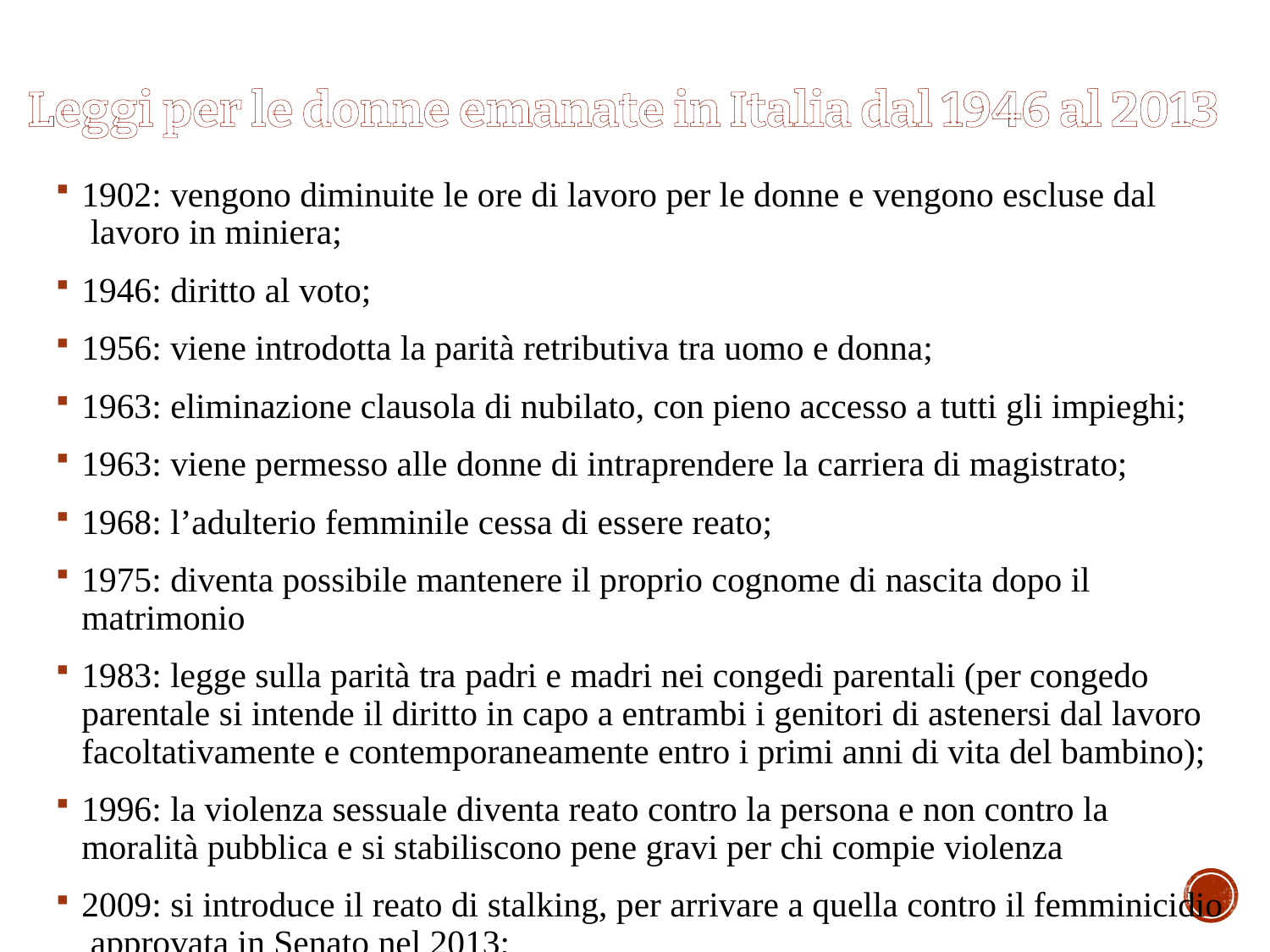

# Leggi per le donne emanate in Italia dal 1946 al 2013
1902: vengono diminuite le ore di lavoro per le donne e vengono escluse dal         lavoro in miniera;
1946: diritto al voto;
1956: viene introdotta la parità retributiva tra uomo e donna;
1963: eliminazione clausola di nubilato, con pieno accesso a tutti gli impieghi;
1963: viene permesso alle donne di intraprendere la carriera di magistrato;
1968: l’adulterio femminile cessa di essere reato;
1975: diventa possibile mantenere il proprio cognome di nascita dopo il matrimonio
1983: legge sulla parità tra padri e madri nei congedi parentali (per congedo parentale si intende il diritto in capo a entrambi i genitori di astenersi dal lavoro facoltativamente e contemporaneamente entro i primi anni di vita del bambino);
1996: la violenza sessuale diventa reato contro la persona e non contro la moralità pubblica e si stabiliscono pene gravi per chi compie violenza
2009: si introduce il reato di stalking, per arrivare a quella contro il femminicidio  approvata in Senato nel 2013;